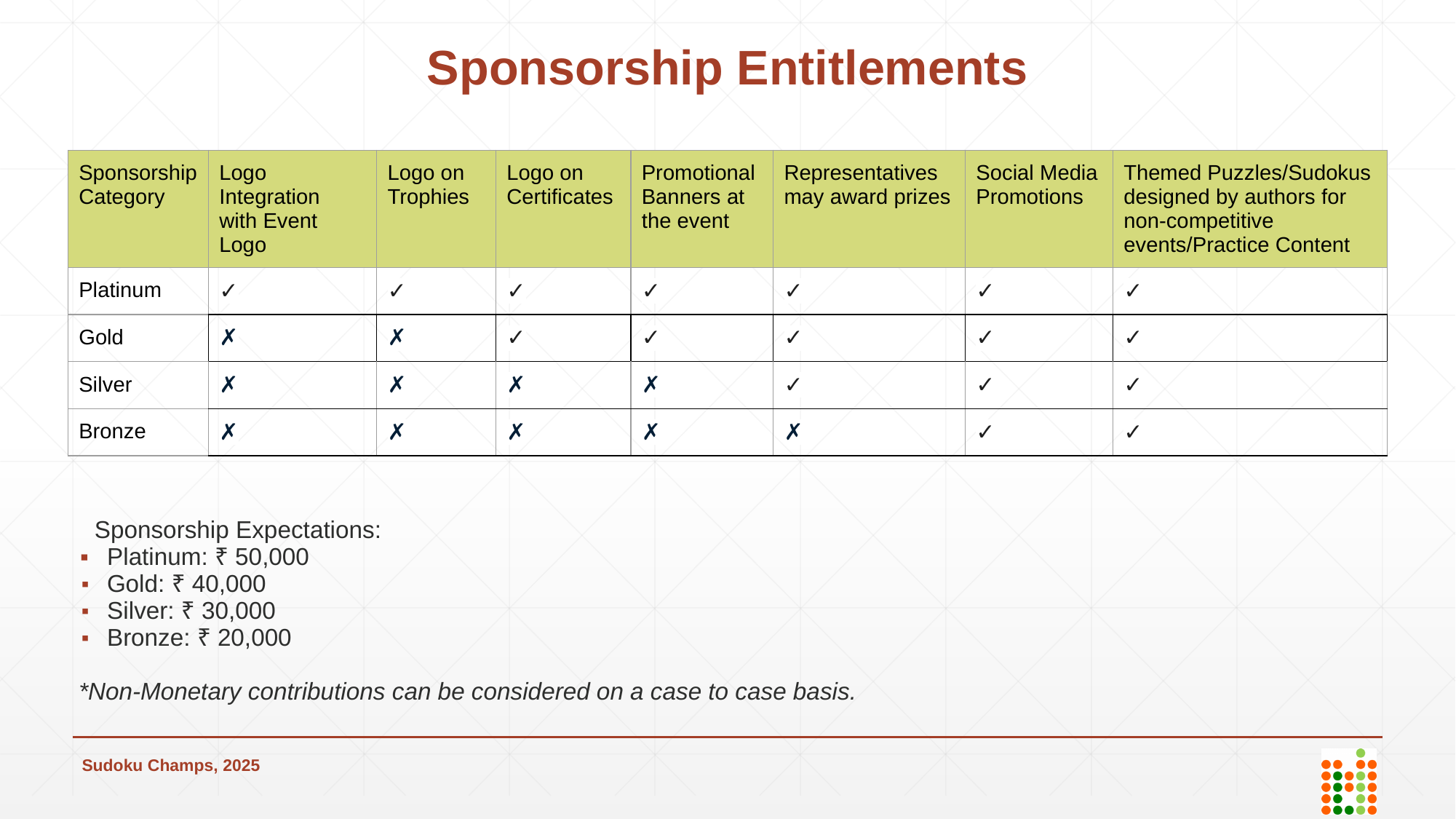

# Sponsorship Entitlements
| Sponsorship Category | Logo Integration with Event Logo | Logo on Trophies | Logo on Certificates | Promotional Banners at the event | Representatives may award prizes | Social Media Promotions | Themed Puzzles/Sudokus designed by authors for non-competitive events/Practice Content |
| --- | --- | --- | --- | --- | --- | --- | --- |
| Platinum | ✓ | ✓ | ✓ | ✓ | ✓ | ✓ | ✓ |
| Gold | ✗ | ✗ | ✓ | ✓ | ✓ | ✓ | ✓ |
| Silver | ✗ | ✗ | ✗ | ✗ | ✓ | ✓ | ✓ |
| Bronze | ✗ | ✗ | ✗ | ✗ | ✗ | ✓ | ✓ |
Sponsorship Expectations:
Platinum: ₹ 50,000
Gold: ₹ 40,000
Silver: ₹ 30,000
Bronze: ₹ 20,000

*Non-Monetary contributions can be considered on a case to case basis.